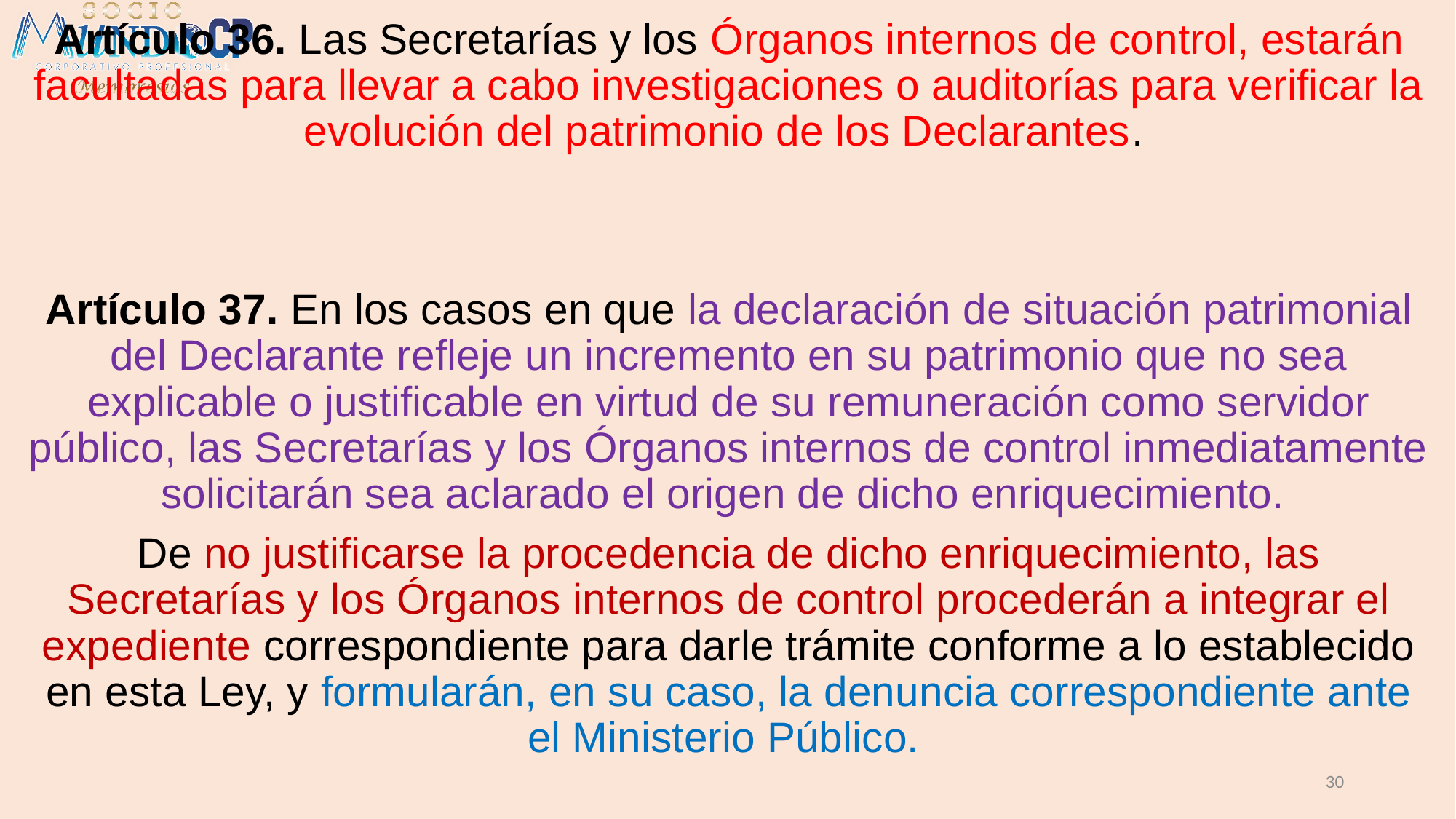

Artículo 36. Las Secretarías y los Órganos internos de control, estarán facultadas para llevar a cabo investigaciones o auditorías para verificar la evolución del patrimonio de los Declarantes.

Artículo 37. En los casos en que la declaración de situación patrimonial del Declarante refleje un incremento en su patrimonio que no sea explicable o justificable en virtud de su remuneración como servidor público, las Secretarías y los Órganos internos de control inmediatamente solicitarán sea aclarado el origen de dicho enriquecimiento.
De no justificarse la procedencia de dicho enriquecimiento, las Secretarías y los Órganos internos de control procederán a integrar el expediente correspondiente para darle trámite conforme a lo establecido en esta Ley, y formularán, en su caso, la denuncia correspondiente ante el Ministerio Público.
30